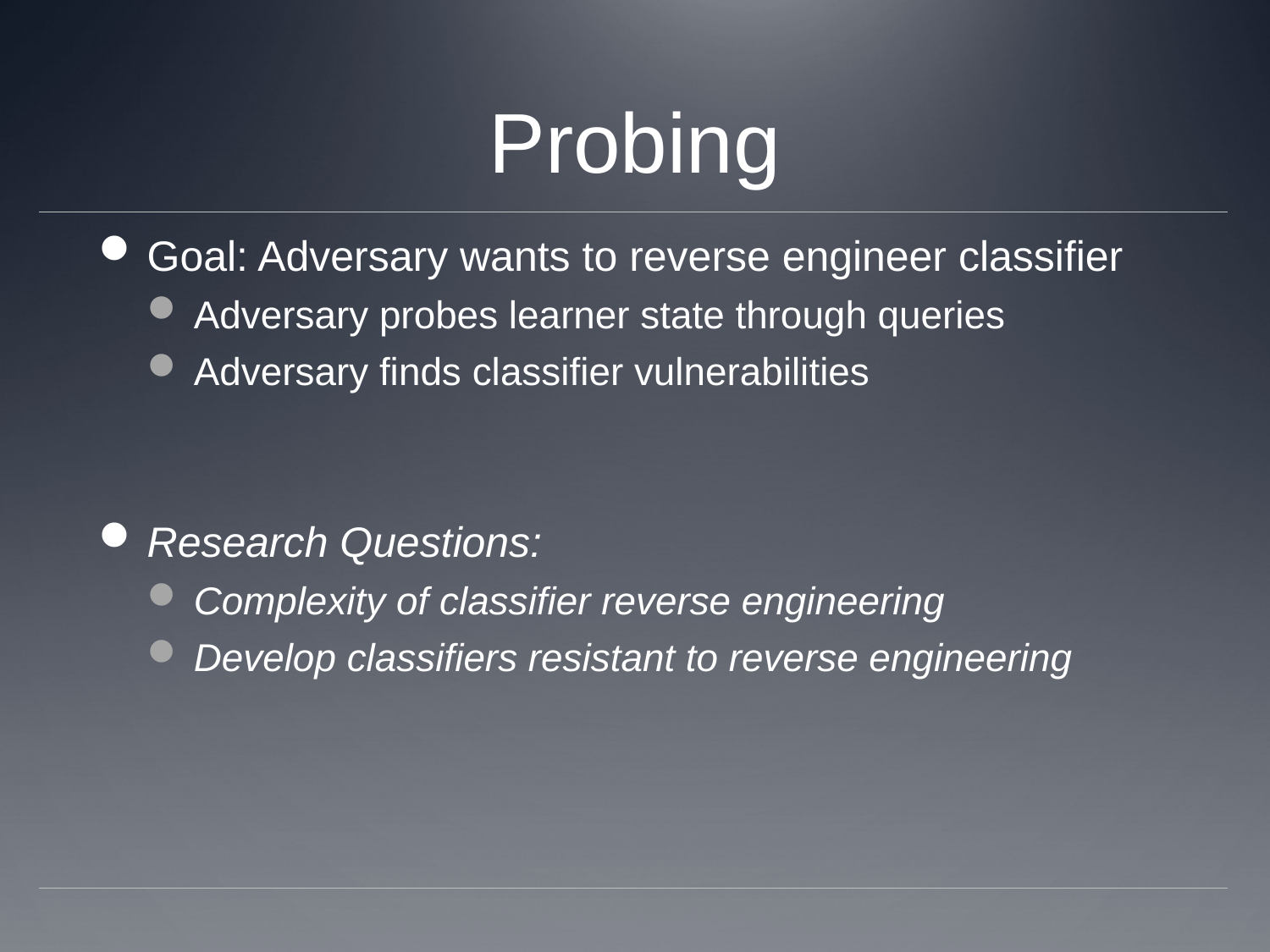

# Probing
Goal: Adversary wants to reverse engineer classifier
Adversary probes learner state through queries
Adversary finds classifier vulnerabilities

Research Questions:
Complexity of classifier reverse engineering
Develop classifiers resistant to reverse engineering